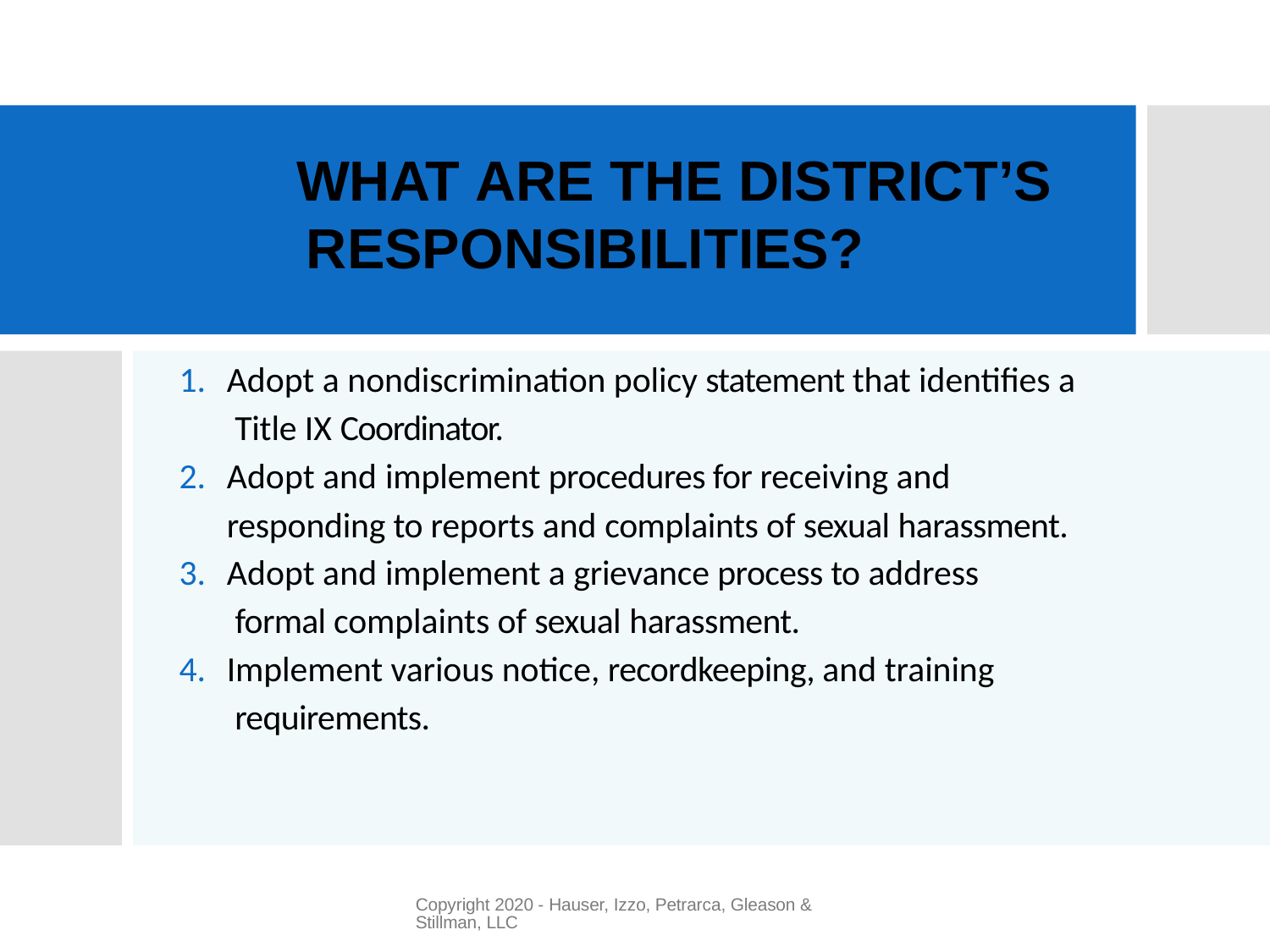

# WHAT ARE THE DISTRICT’S  	RESPONSIBILITIES?
Adopt a nondiscrimination policy statement that identifies a  Title IX Coordinator.
Adopt and implement procedures for receiving and  responding to reports and complaints of sexual harassment.
Adopt and implement a grievance process to address  formal complaints of sexual harassment.
Implement various notice, recordkeeping, and training  requirements.

Copyright 2020 - Hauser, Izzo, Petrarca, Gleason & Stillman, LLC